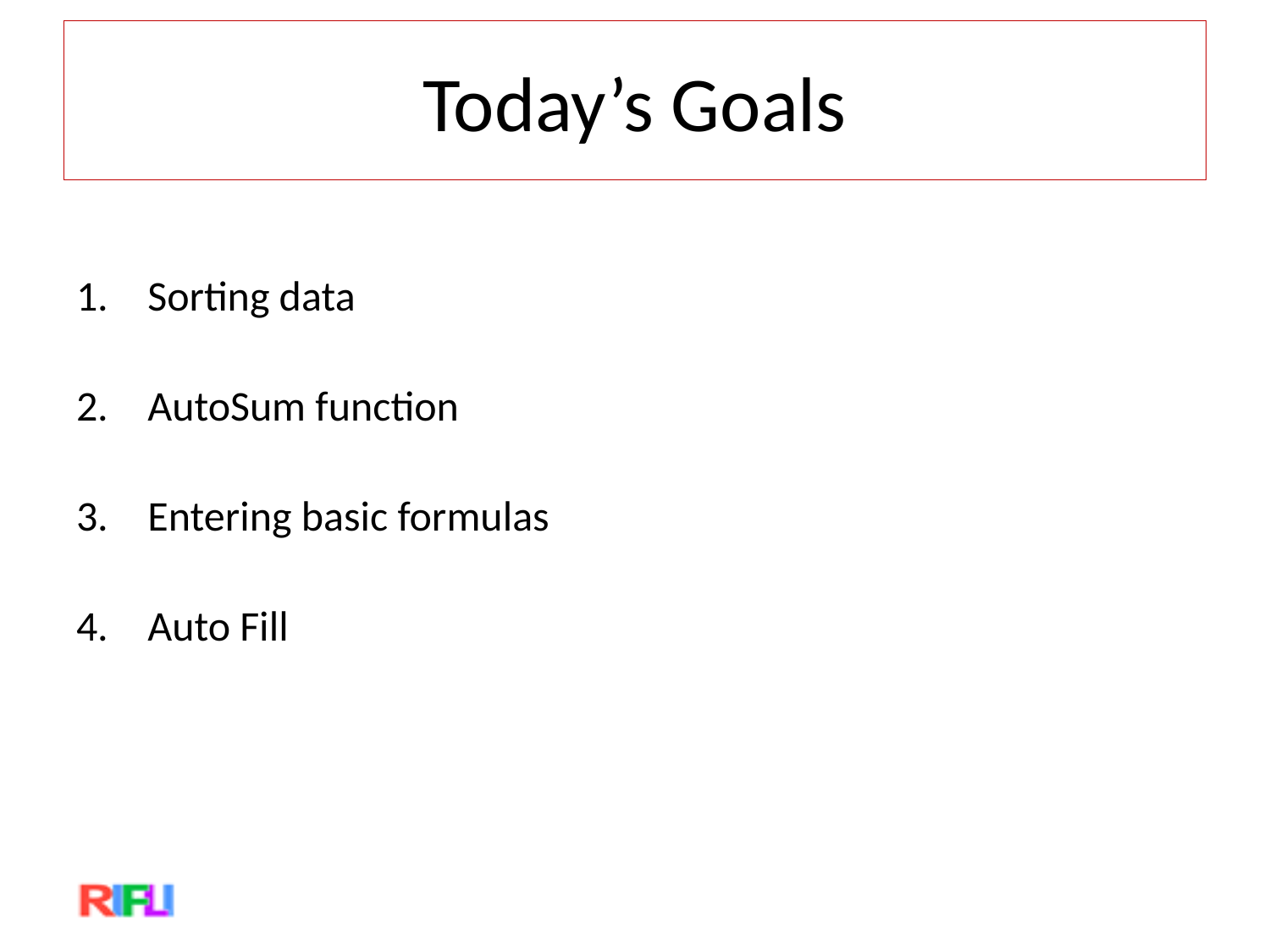

# Today’s Goals
Sorting data
AutoSum function
Entering basic formulas
Auto Fill